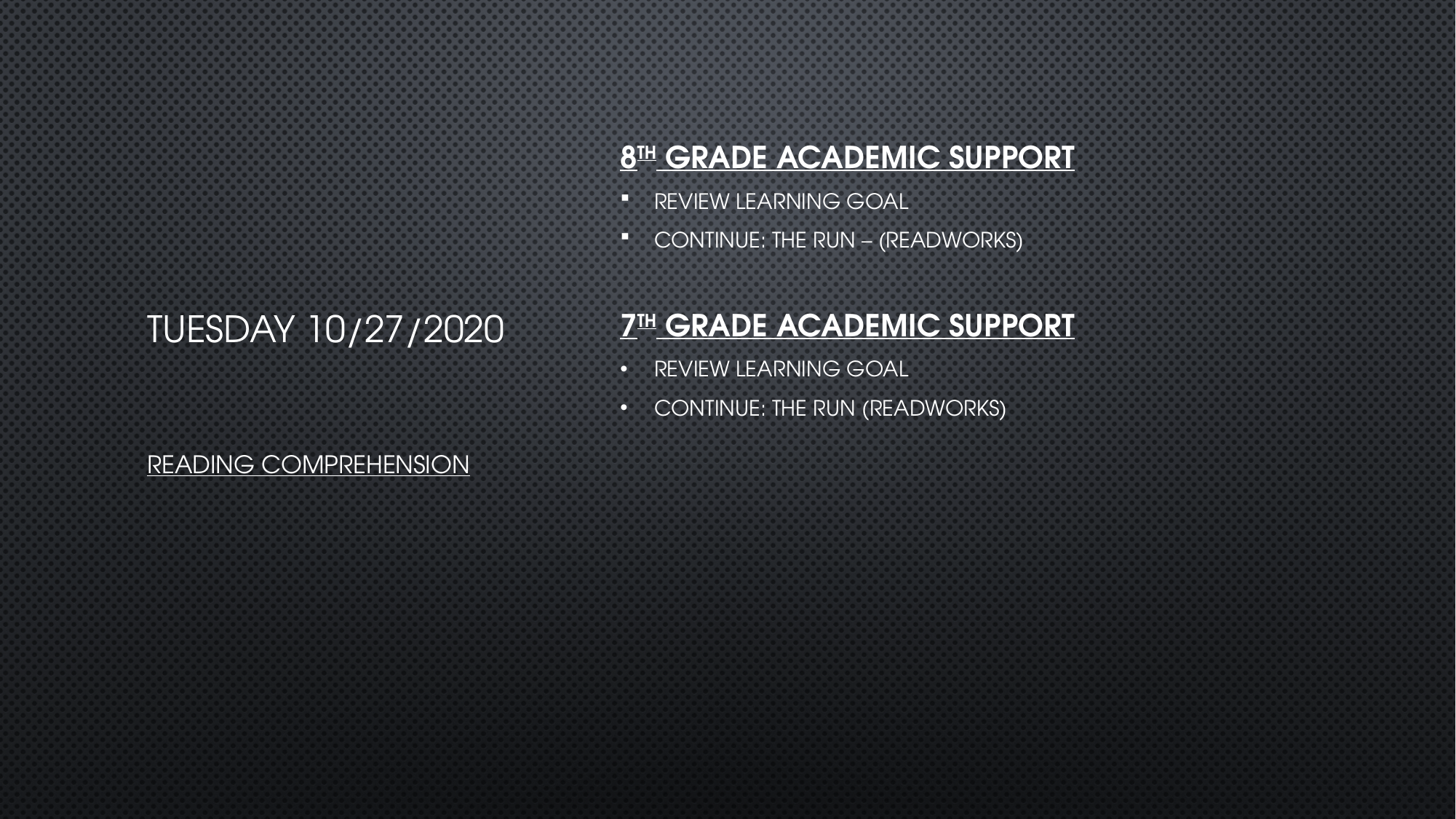

8th Grade Academic Support
Review Learning Goal
Continue: The Run – (READWORKS)

7th Grade Academic Support
Review Learning Goal
Continue: THE RUN (READWORKS)

# Tuesday 10/27/2020
Reading Comprehension